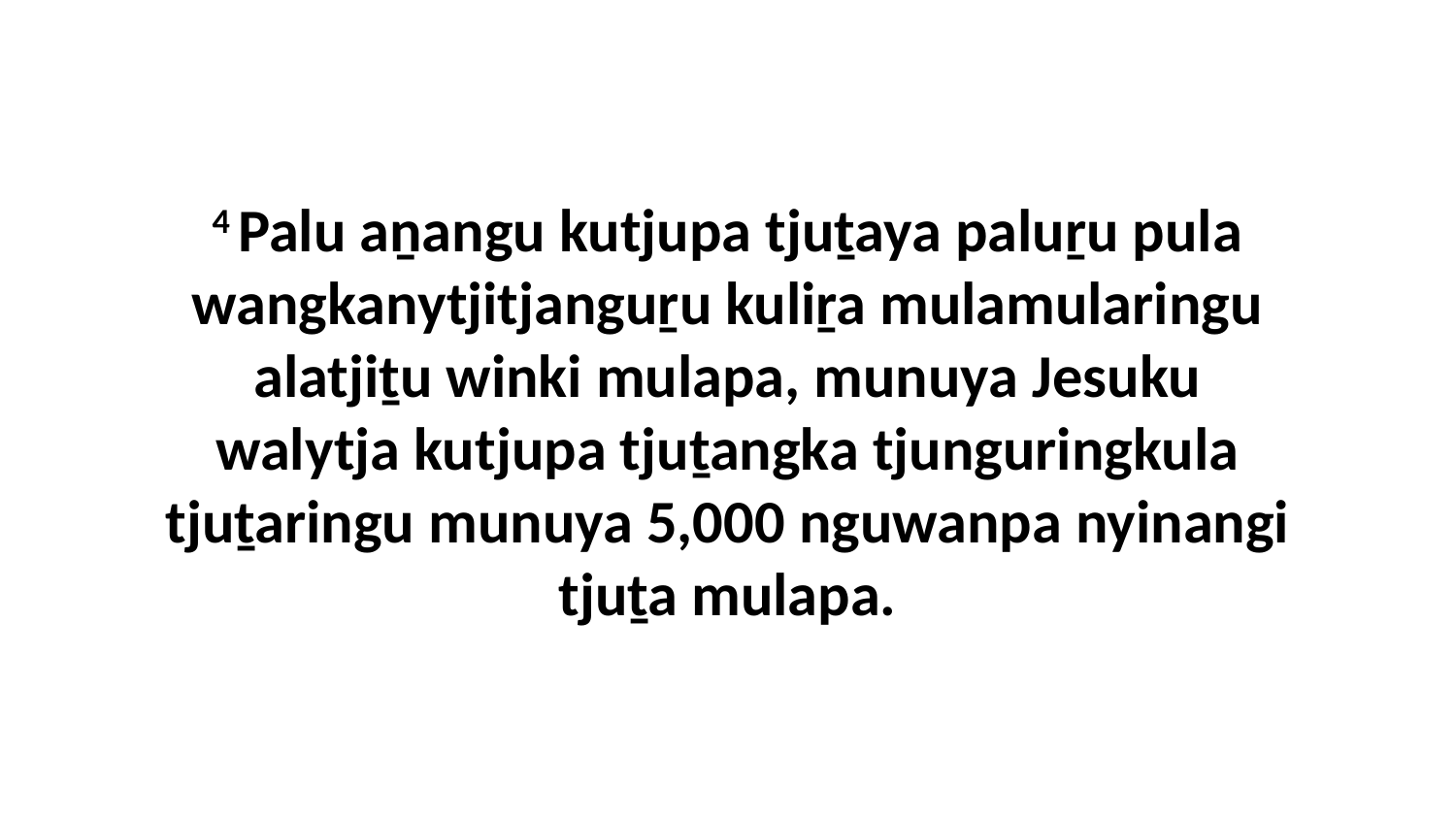

4 Palu aṉangu kutjupa tjuṯaya paluṟu pula wangkanytjitjanguṟu kuliṟa mulamularingu alatjiṯu winki mulapa, munuya Jesuku walytja kutjupa tjuṯangka tjunguringkula tjuṯaringu munuya 5,000 nguwanpa nyinangi tjuṯa mulapa.